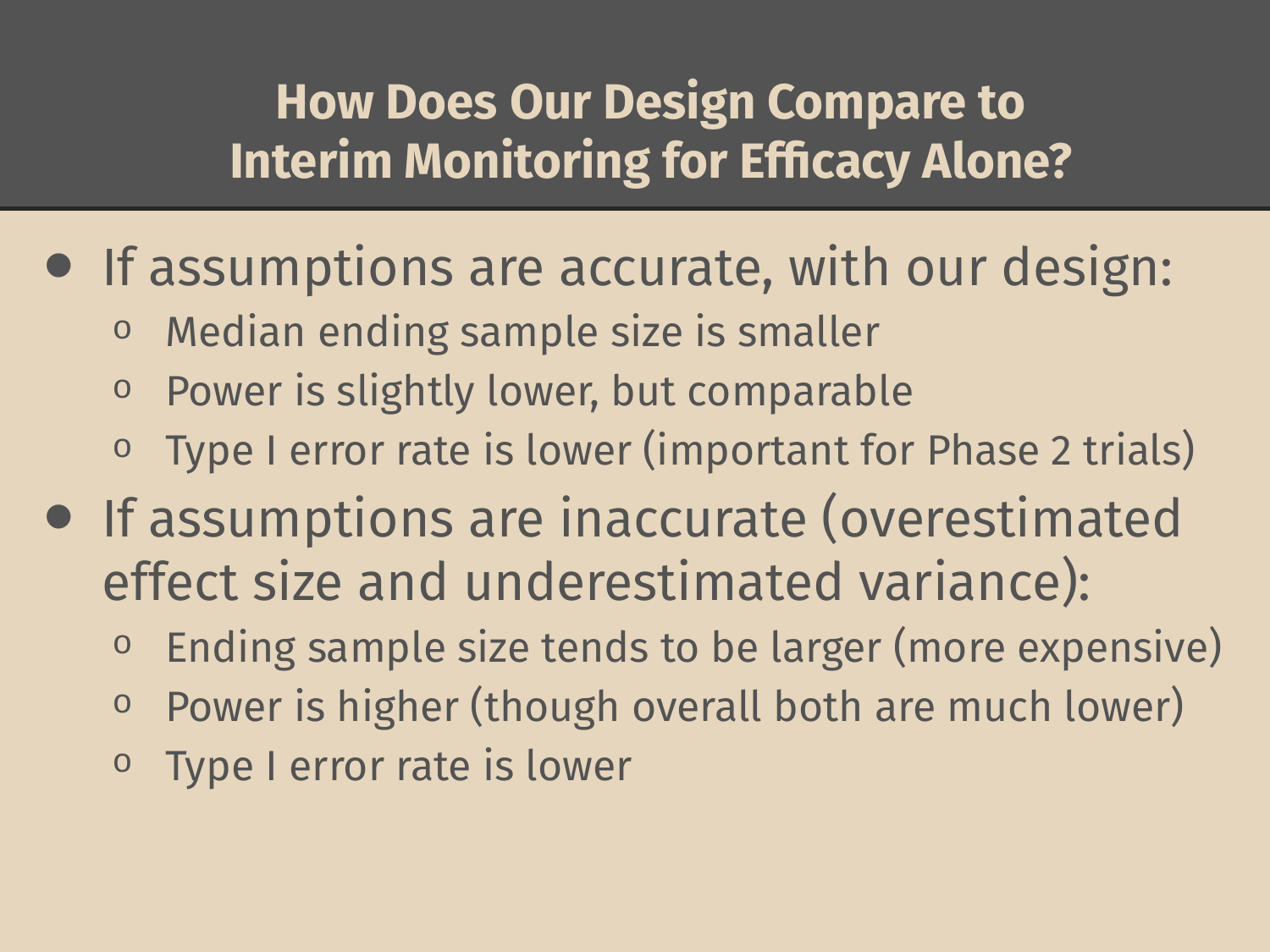

# How Does Our Design Compare to
Interim Monitoring for Efficacy Alone?
If assumptions are accurate, with our design:
Median ending sample size is smaller
Power is slightly lower, but comparable
Type I error rate is lower (important for Phase 2 trials)
If assumptions are inaccurate (overestimated effect size and underestimated variance):
Ending sample size tends to be larger (more expensive)
Power is higher (though overall both are much lower)
Type I error rate is lower